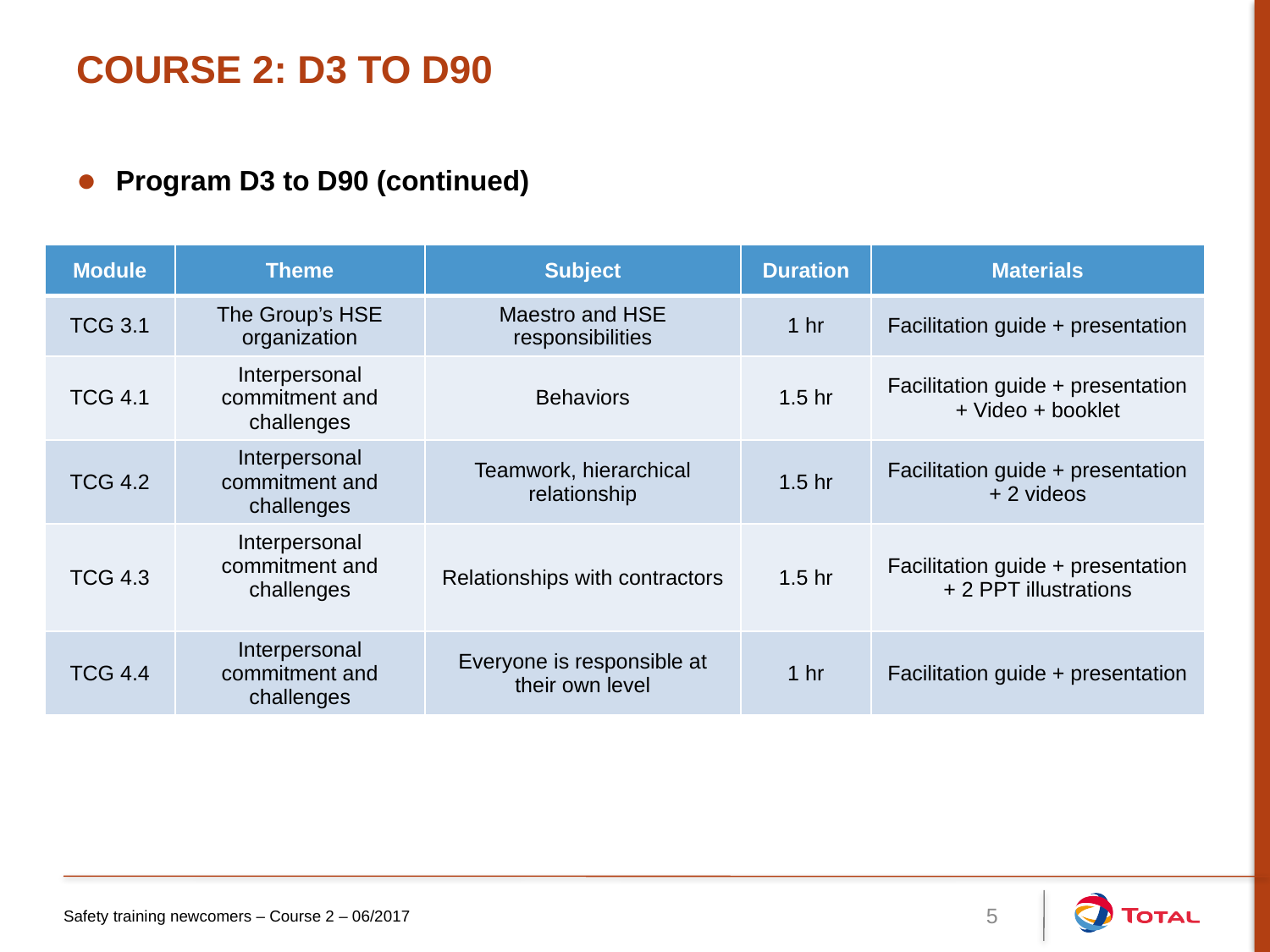

# Course 2: D3 to D90
Program D3 to D90 (continued)
| Module | Theme | Subject | Duration | Materials |
| --- | --- | --- | --- | --- |
| TCG 3.1 | The Group’s HSE organization | Maestro and HSE responsibilities | 1 hr | Facilitation guide + presentation |
| TCG 4.1 | Interpersonal commitment and challenges | Behaviors | 1.5 hr | Facilitation guide + presentation + Video + booklet |
| TCG 4.2 | Interpersonal commitment and challenges | Teamwork, hierarchical relationship | 1.5 hr | Facilitation guide + presentation + 2 videos |
| TCG 4.3 | Interpersonal commitment and challenges | Relationships with contractors | 1.5 hr | Facilitation guide + presentation + 2 PPT illustrations |
| TCG 4.4 | Interpersonal commitment and challenges | Everyone is responsible at their own level | 1 hr | Facilitation guide + presentation |
Safety training newcomers – Course 2 – 06/2017
5